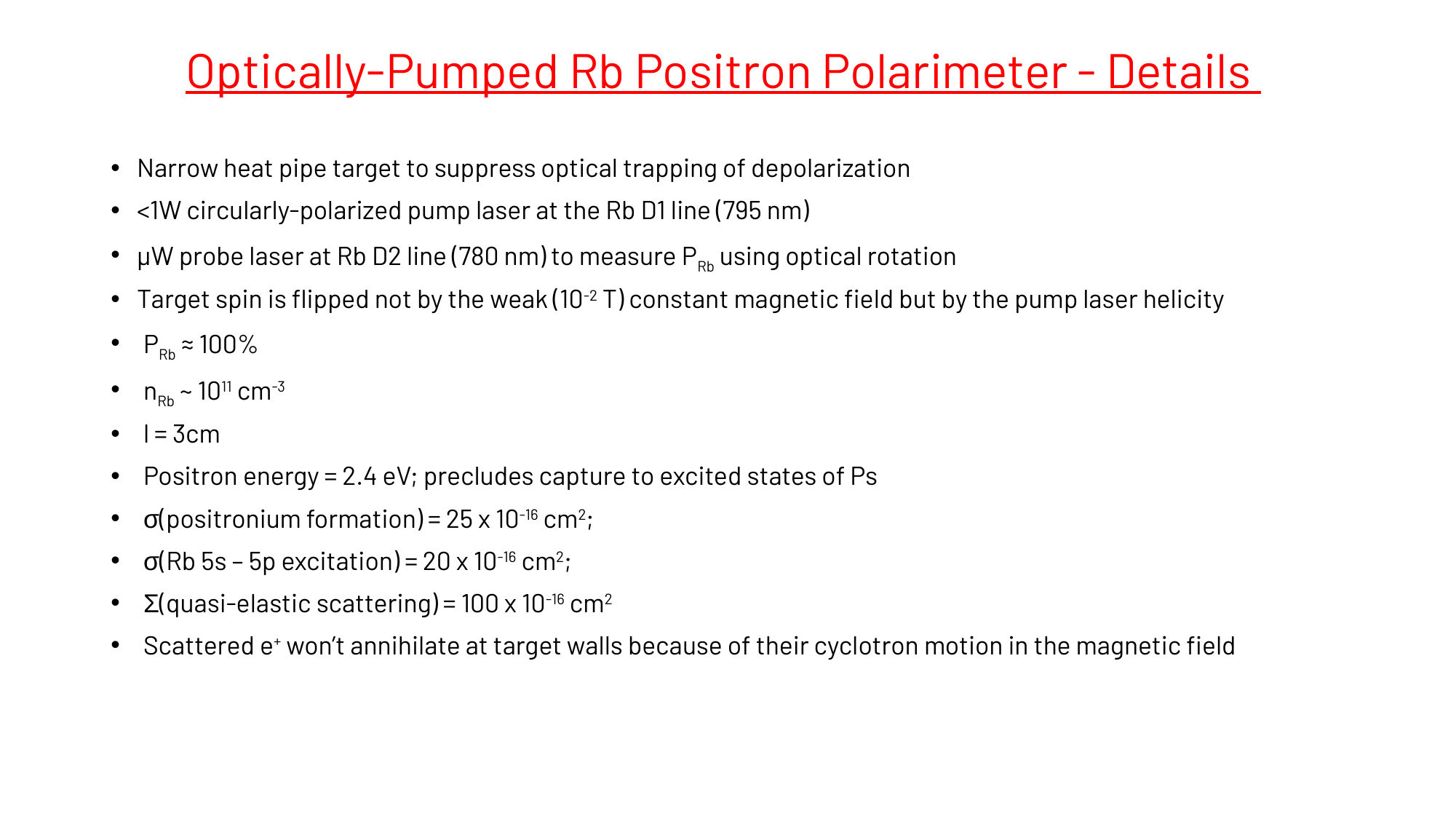

Optically-Pumped Rb Positron Polarimeter - Details
Narrow heat pipe target to suppress optical trapping of depolarization
<1W circularly-polarized pump laser at the Rb D1 line (795 nm)
μW probe laser at Rb D2 line (780 nm) to measure PRb using optical rotation
Target spin is flipped not by the weak (10-2 T) constant magnetic field but by the pump laser helicity
PRb ≈ 100%
nRb ~ 1011 cm-3
l = 3cm
Positron energy = 2.4 eV; precludes capture to excited states of Ps
σ(positronium formation) = 25 x 10-16 cm2;
σ(Rb 5s – 5p excitation) = 20 x 10-16 cm2;
Σ(quasi-elastic scattering) = 100 x 10-16 cm2
Scattered e+ won’t annihilate at target walls because of their cyclotron motion in the magnetic field